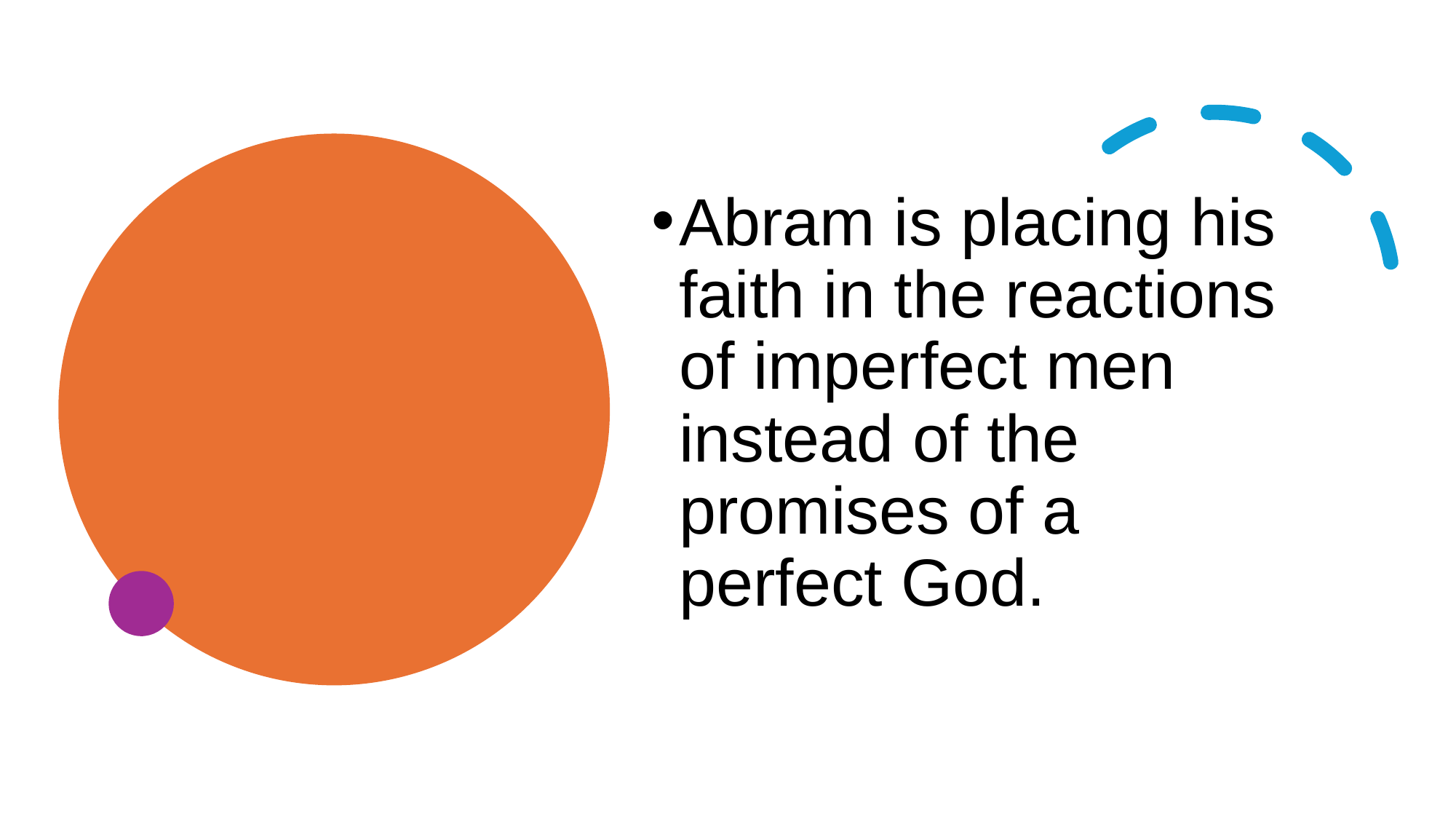

#
Abram is placing his faith in the reactions of imperfect men instead of the promises of a perfect God.